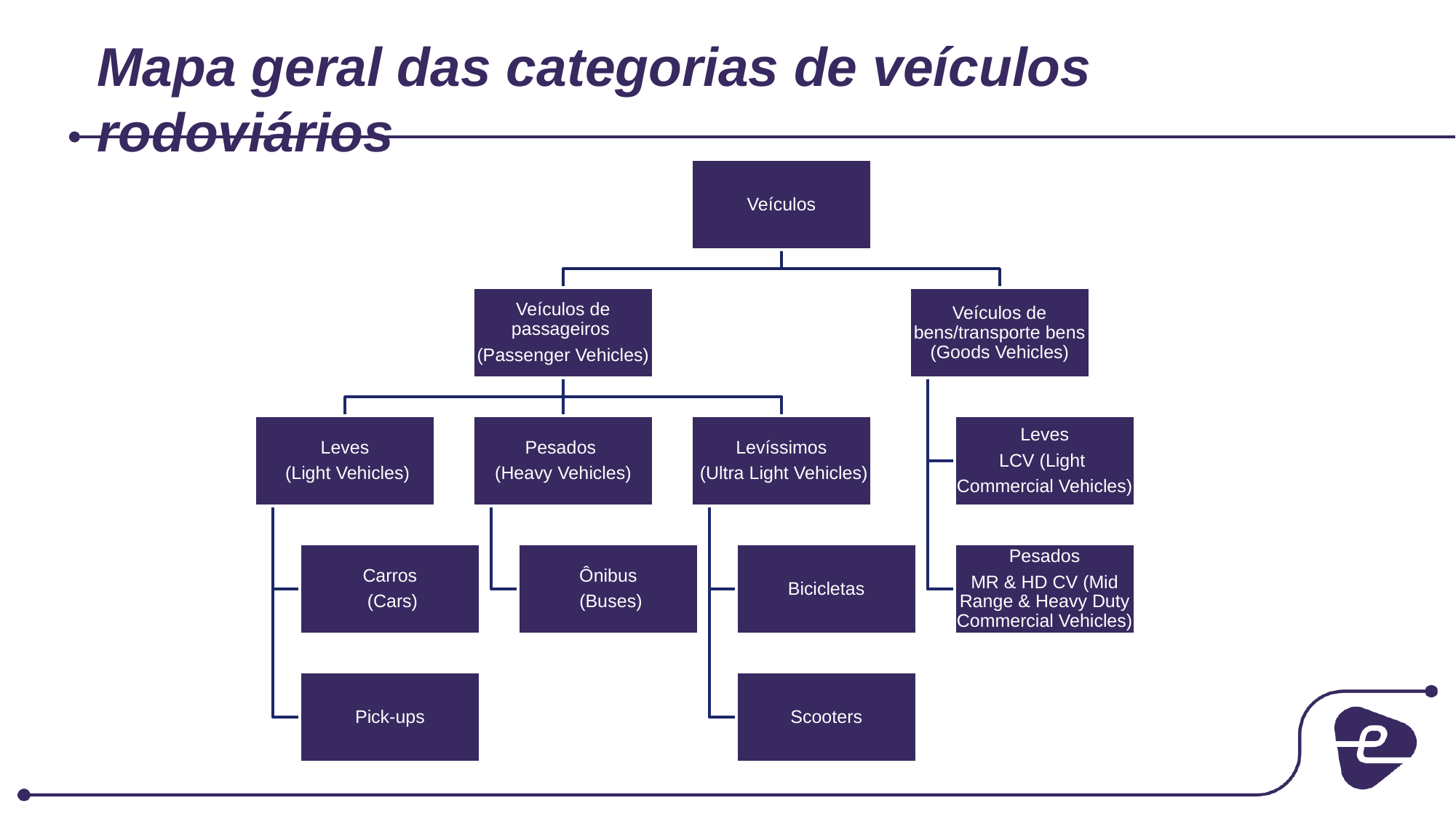

# Mapa geral das categorias de veículos rodoviários
Veículos
Veículos de passageiros
(Passenger Vehicles)
Leves
 (Light Vehicles)
Carros
 (Cars)
Pick-ups
Pesados
(Heavy Vehicles)
Ônibus
 (Buses)
Levíssimos
 (Ultra Light Vehicles)
Bicicletas
Scooters
Veículos de bens/transporte bens (Goods Vehicles)
Leves
LCV (Light
Commercial Vehicles)
Pesados
MR & HD CV (Mid Range & Heavy Duty Commercial Vehicles)